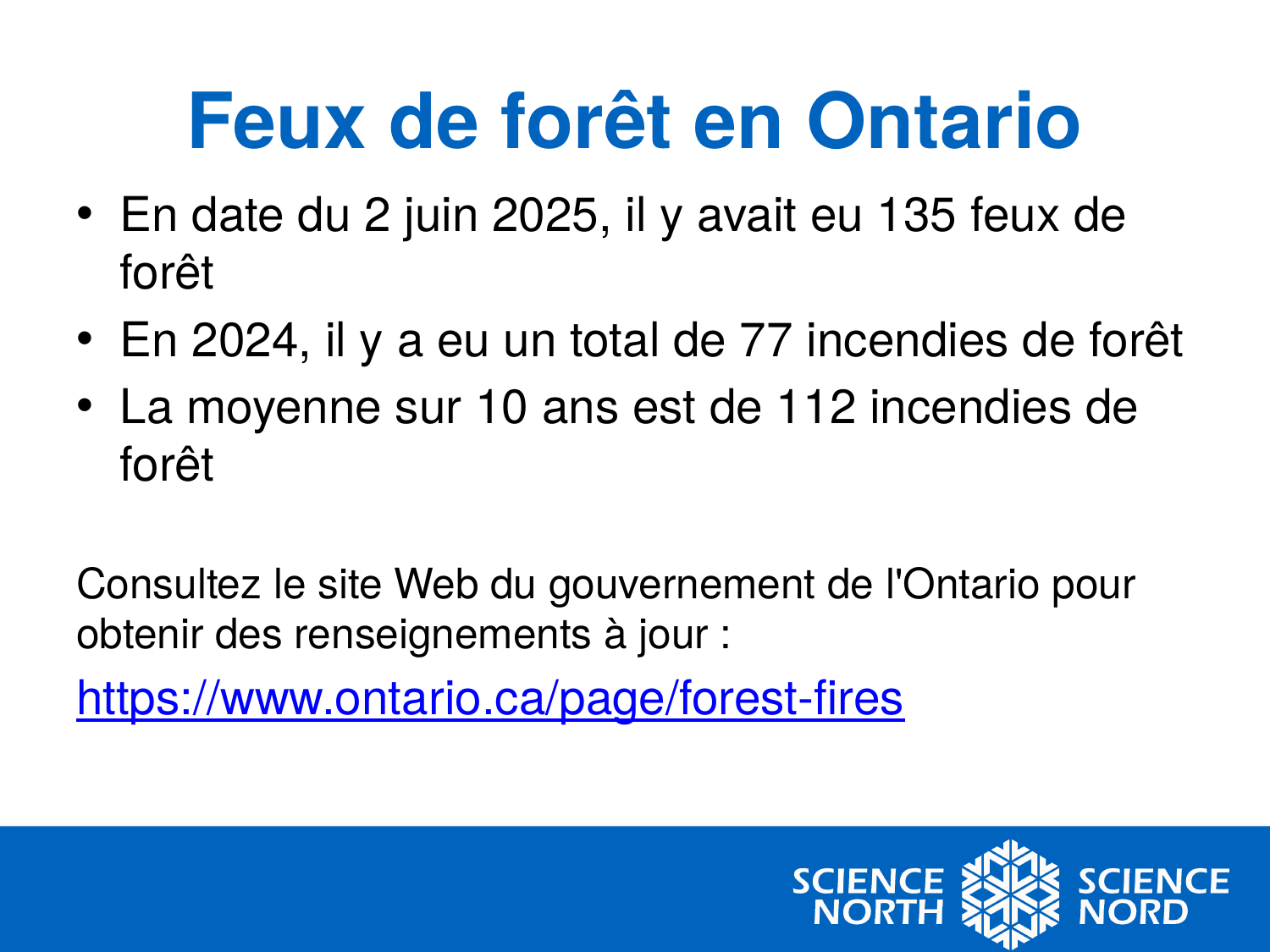

# Feux de forêt en Ontario
En date du 2 juin 2025, il y avait eu 135 feux de forêt
En 2024, il y a eu un total de 77 incendies de forêt
La moyenne sur 10 ans est de 112 incendies de forêt
Consultez le site Web du gouvernement de l'Ontario pour obtenir des renseignements à jour :
https://www.ontario.ca/page/forest-fires